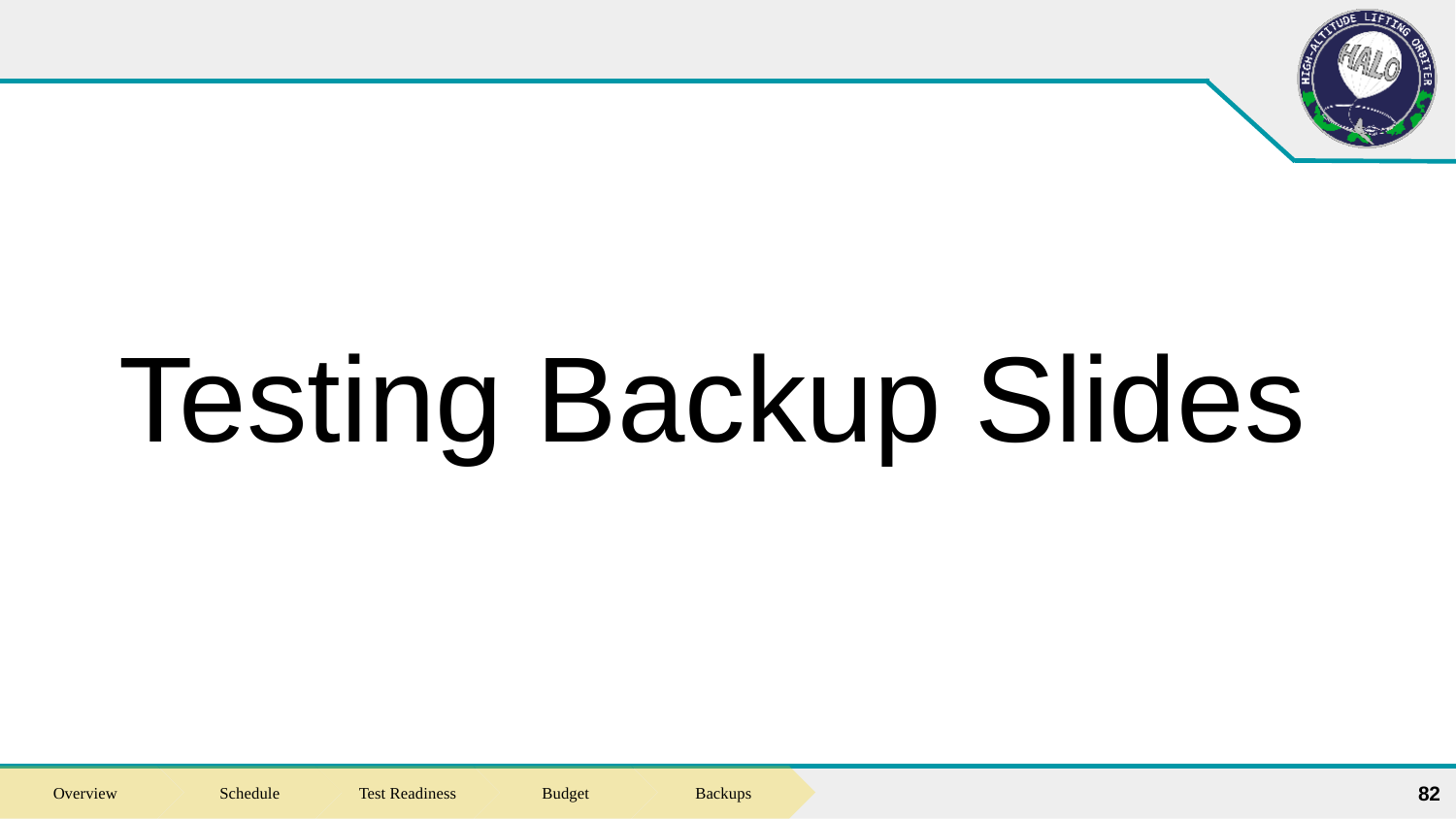

#
 Testing Backup Slides
82
Overview
Schedule
Test Readiness
Budget
Backups